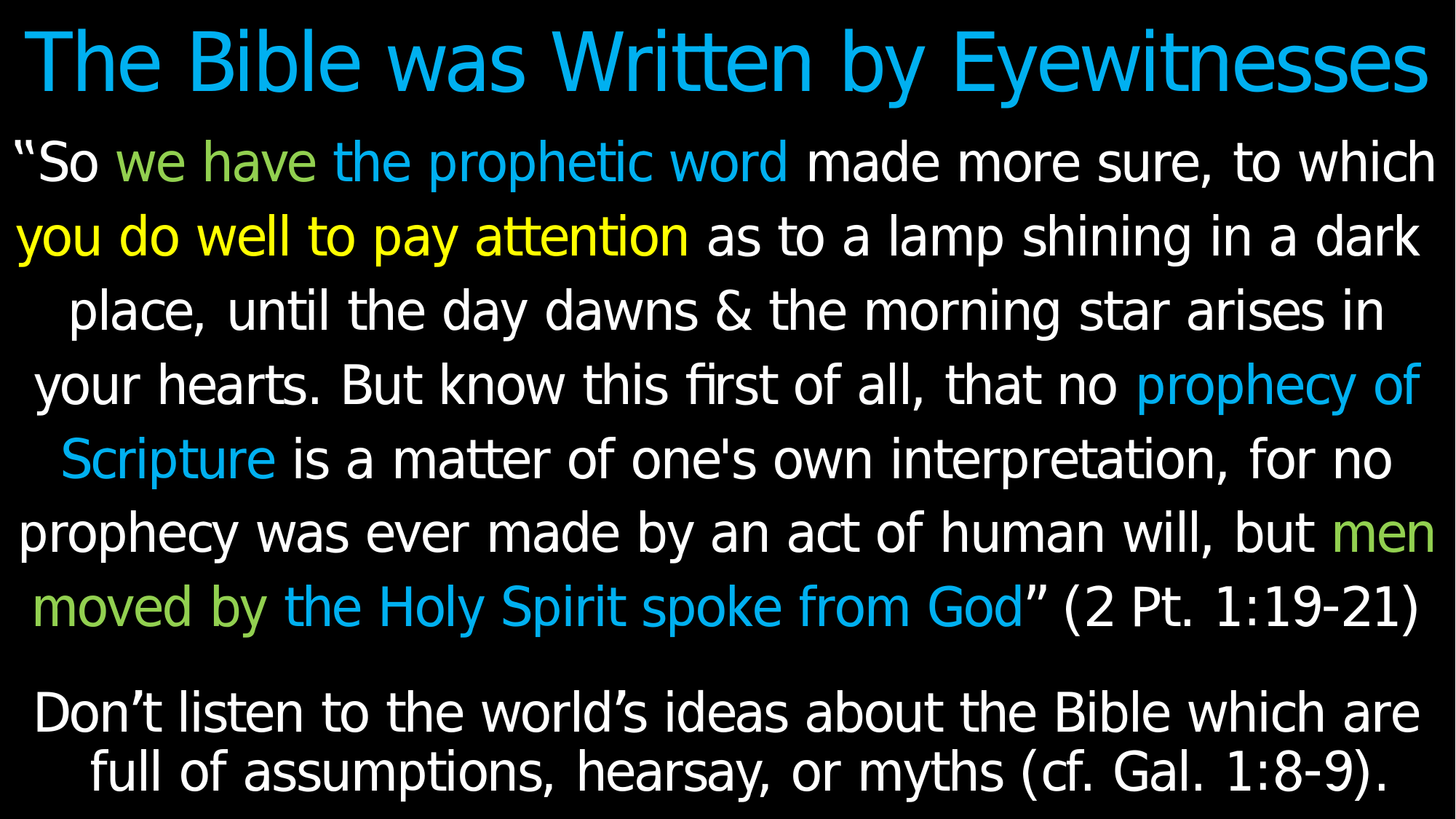

# The Bible was Written by Eyewitnesses
“So we have the prophetic word made more sure, to which
you do well to pay attention as to a lamp shining in a dark
place, until the day dawns & the morning star arises in
your hearts. But know this first of all, that no prophecy of
Scripture is a matter of one's own interpretation, for no
prophecy was ever made by an act of human will, but men
moved by the Holy Spirit spoke from God” (2 Pt. 1:19-21)

Don’t listen to the world’s ideas about the Bible which are full of assumptions, hearsay, or myths (cf. Gal. 1:8-9).